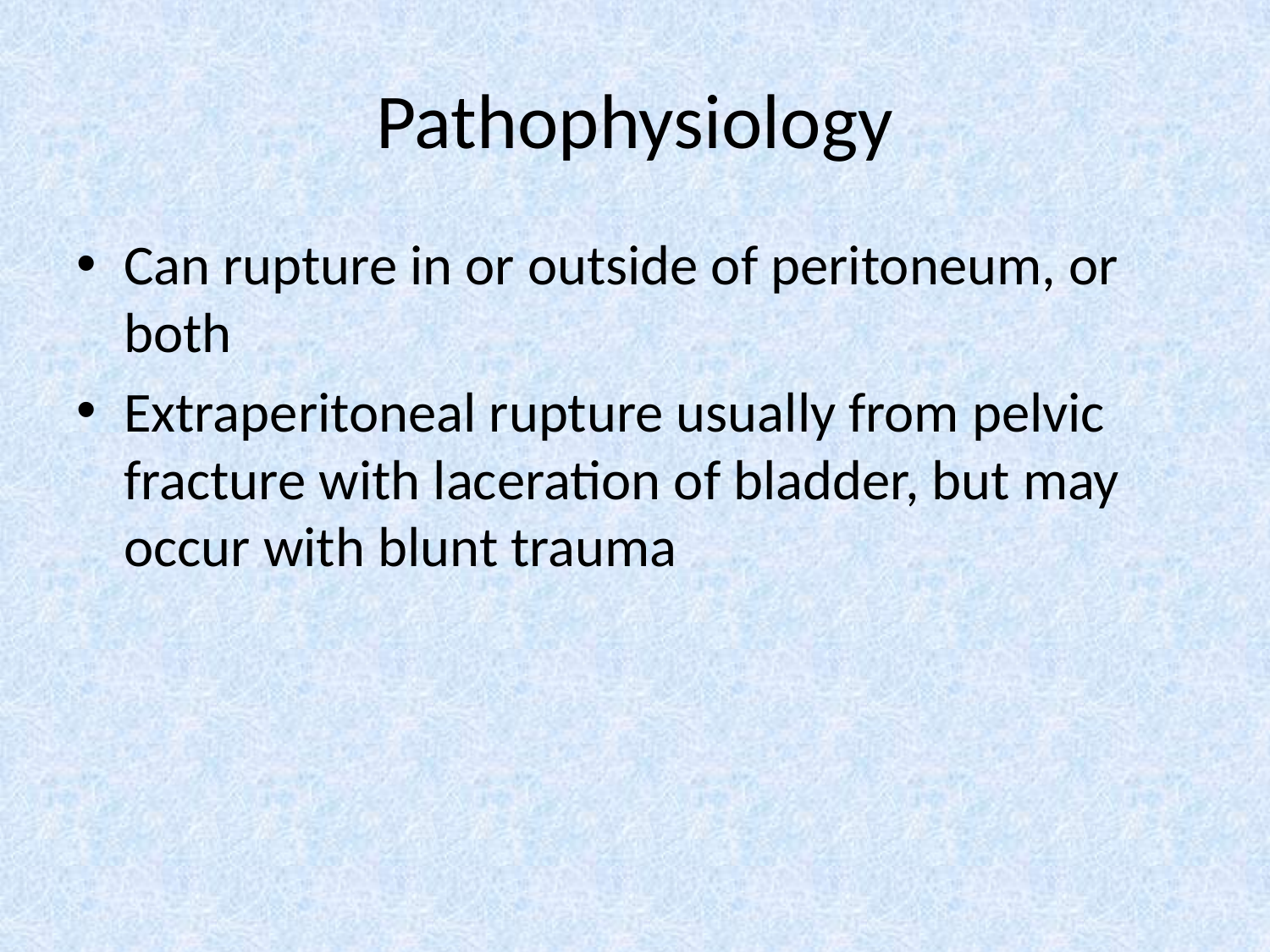

# Pathophysiology
Can rupture in or outside of peritoneum, or both
Extraperitoneal rupture usually from pelvic fracture with laceration of bladder, but may occur with blunt trauma